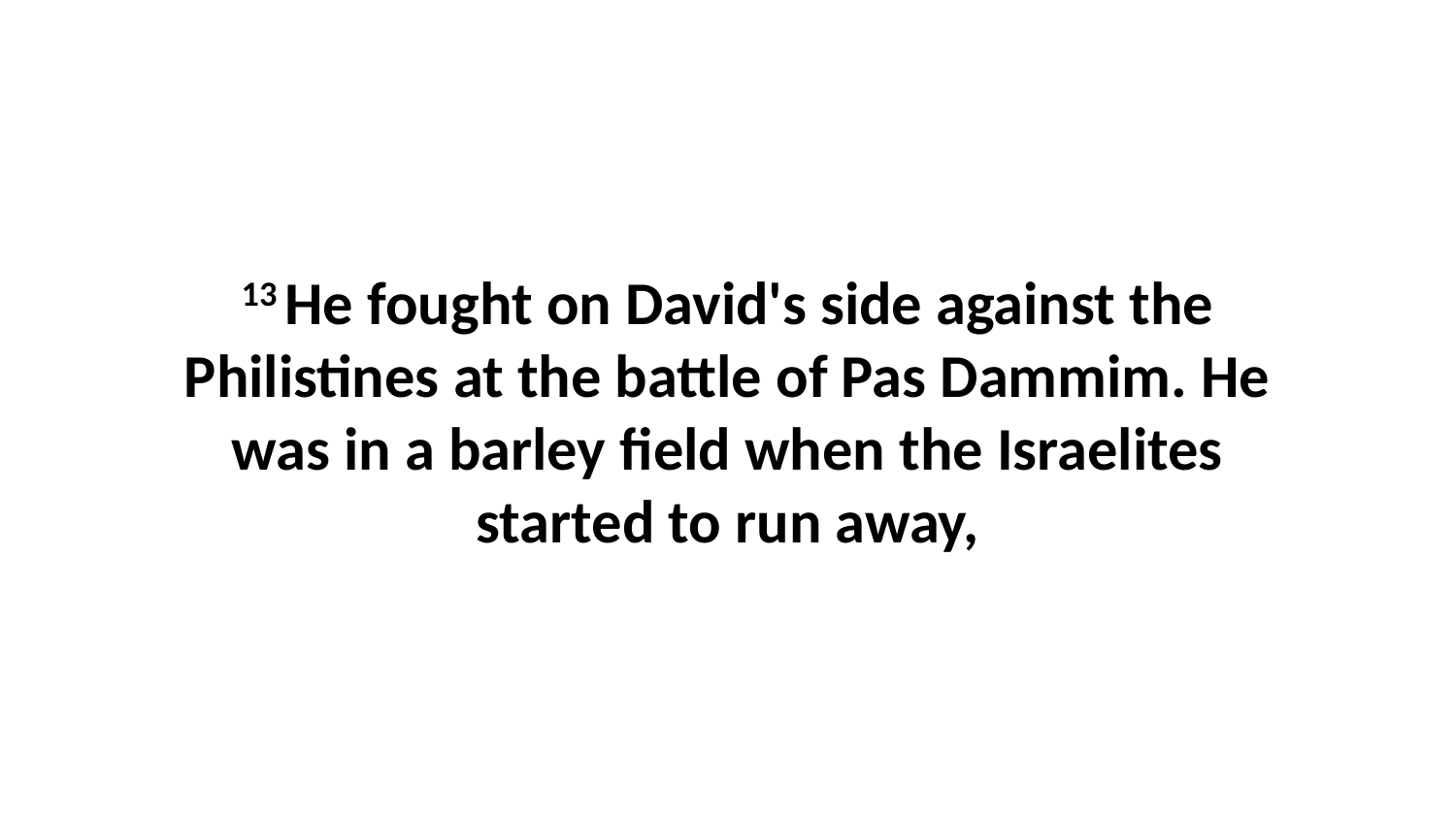

13 He fought on David's side against the Philistines at the battle of Pas Dammim. He was in a barley field when the Israelites started to run away,